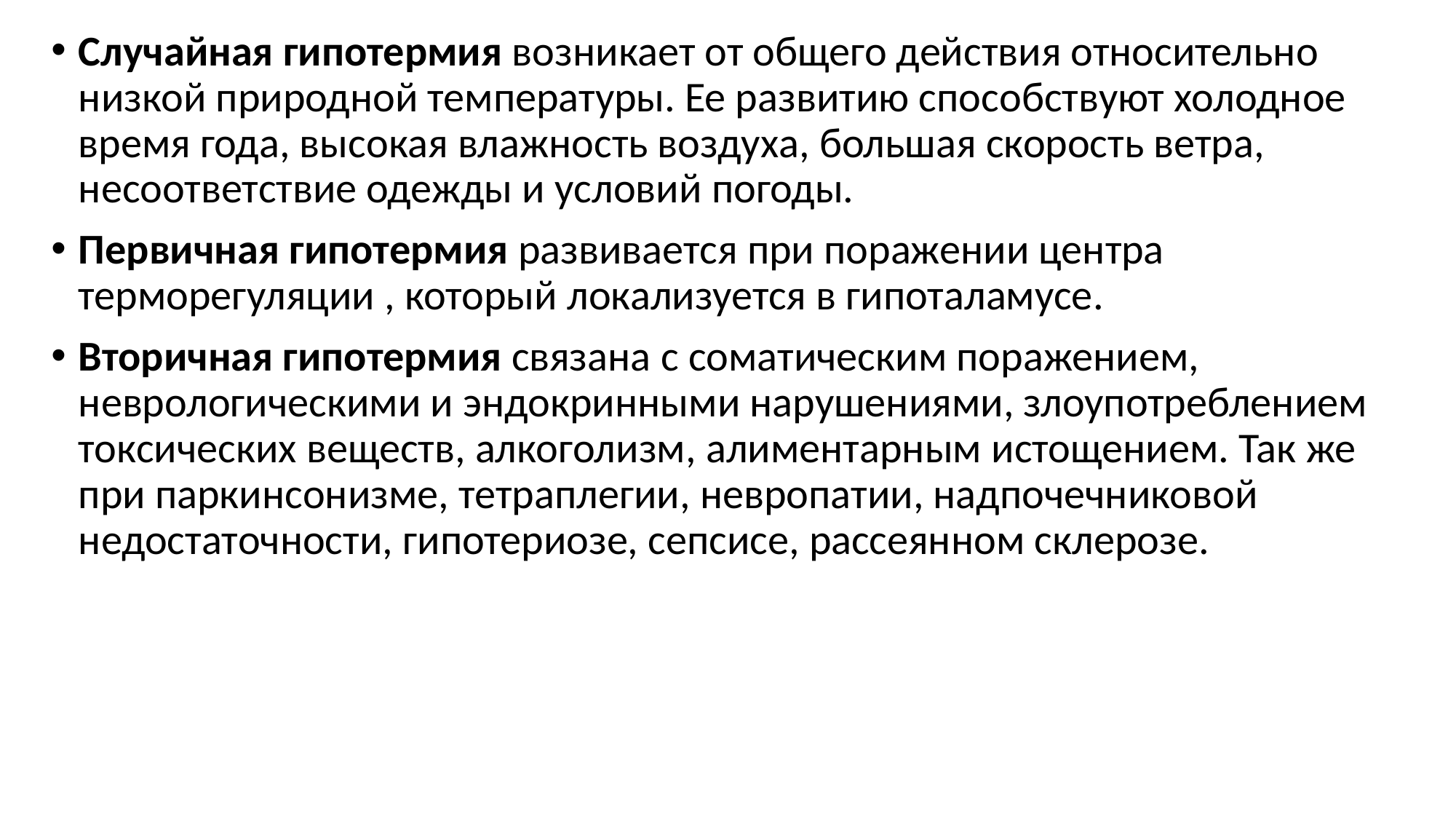

Случайная гипотермия возникает от общего действия относительно низкой природной температуры. Ее развитию способствуют холодное время года, высокая влажность воздуха, большая скорость ветра, несоответствие одежды и условий погоды.
Первичная гипотермия развивается при поражении центра терморегуляции , который локализуется в гипоталамусе.
Вторичная гипотермия связана с соматическим поражением, неврологическими и эндокринными нарушениями, злоупотреблением токсических веществ, алкоголизм, алиментарным истощением. Так же при паркинсонизме, тетраплегии, невропатии, надпочечниковой недостаточности, гипотериозе, сепсисе, рассеянном склерозе.